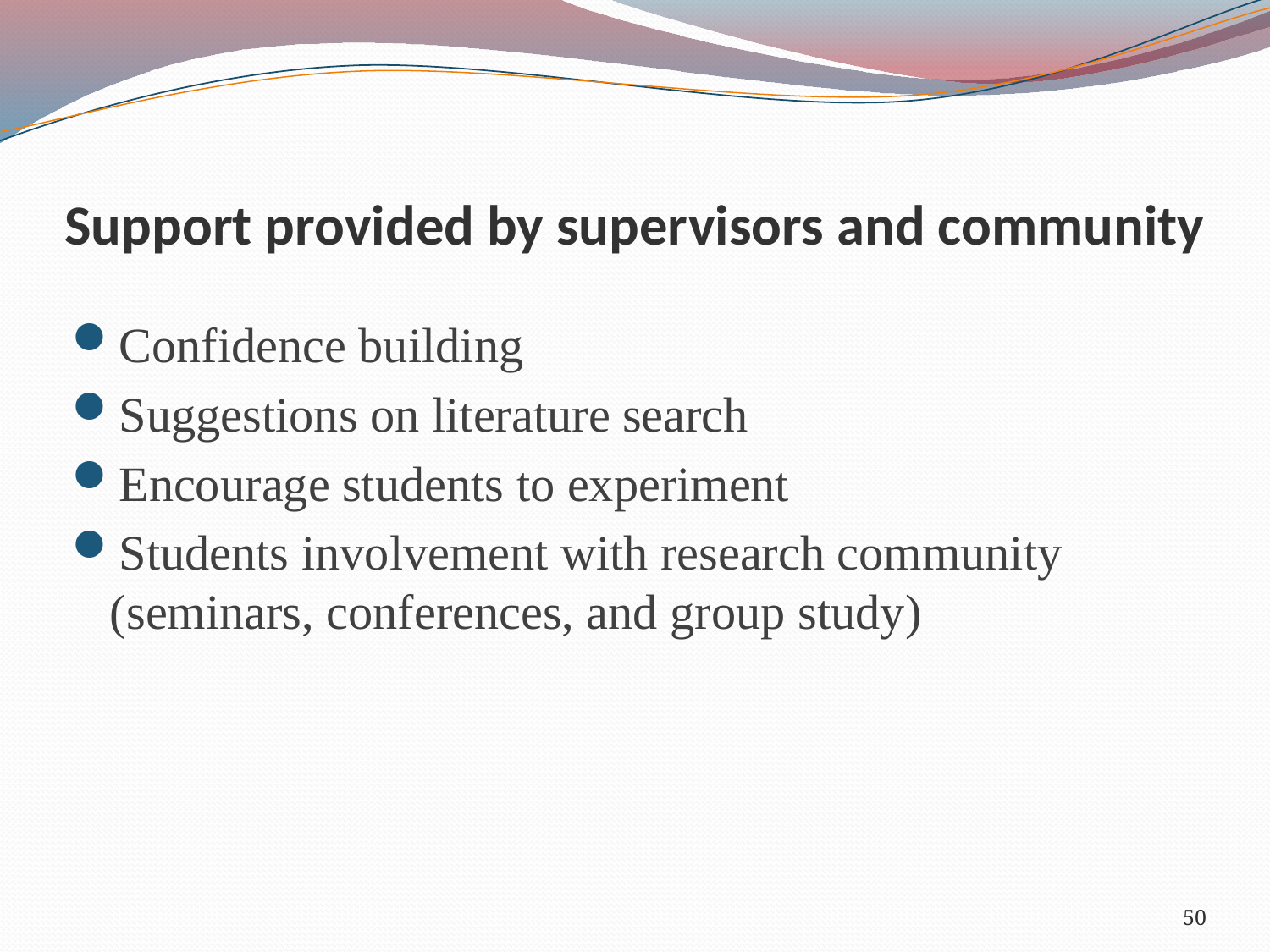

# Support provided by supervisors and community

Confidence building
Suggestions on literature search
Encourage students to experiment
Students involvement with research community (seminars, conferences, and group study)

50